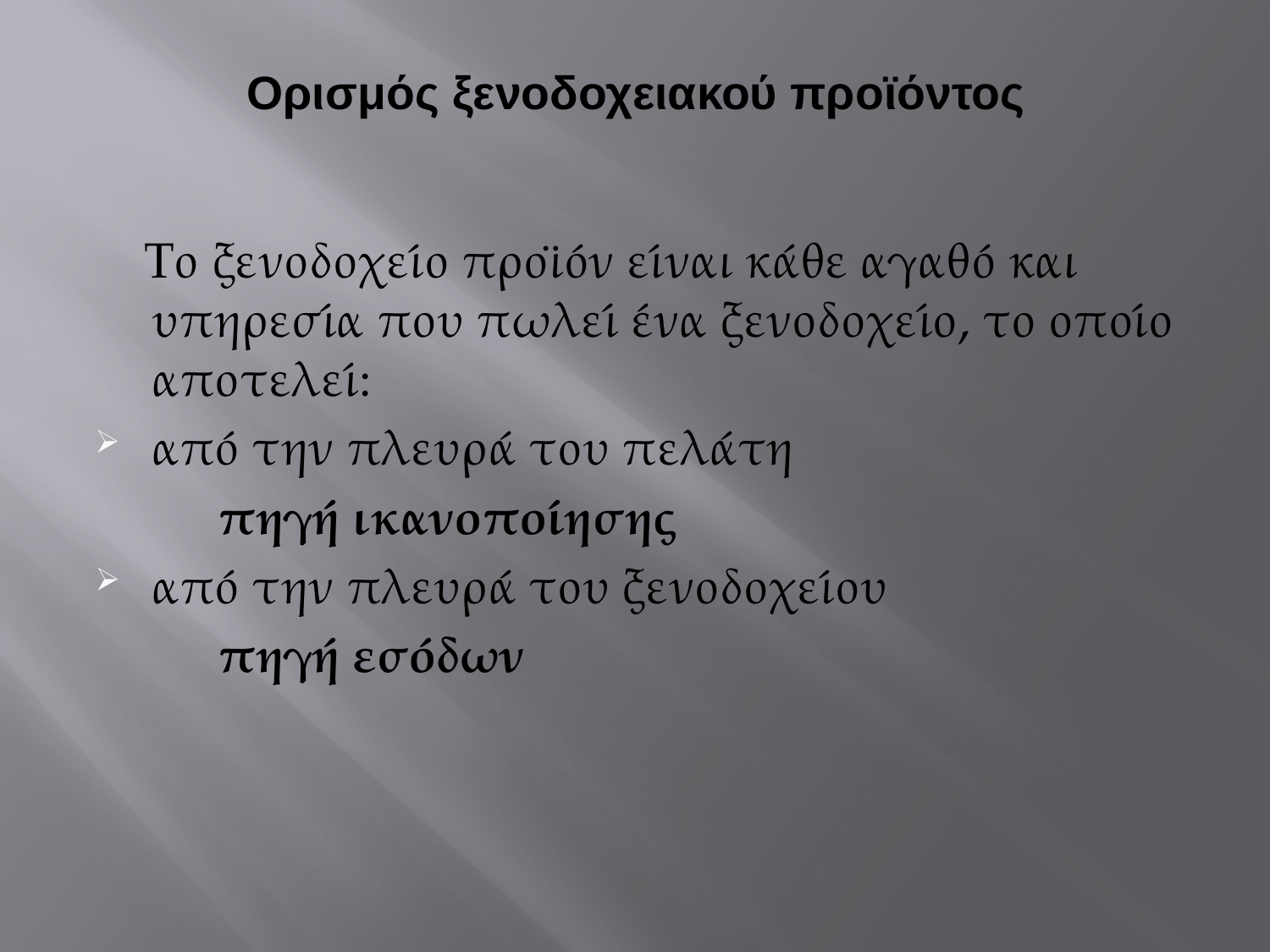

# Ορισμός ξενοδοχειακού προϊόντος
    Το ξενοδοχείο προϊόν είναι κάθε αγαθό και υπηρεσία που πωλεί ένα ξενοδοχείο, το οποίο αποτελεί:
από την πλευρά του πελάτη
          πηγή ικανοποίησης
από την πλευρά του ξενοδοχείου
          πηγή εσόδων